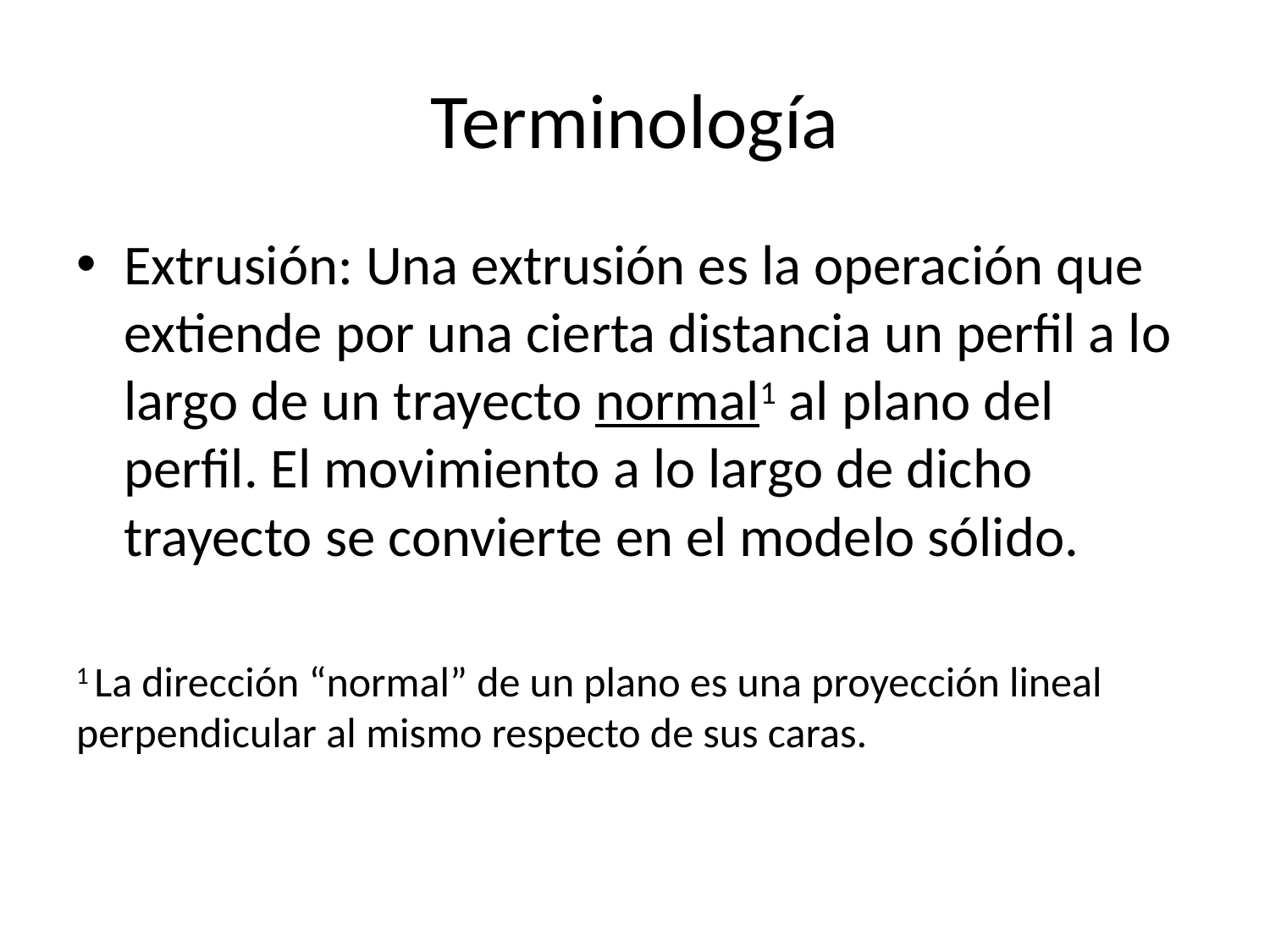

# Terminología
Extrusión: Una extrusión es la operación que extiende por una cierta distancia un perfil a lo largo de un trayecto normal1 al plano del perfil. El movimiento a lo largo de dicho trayecto se convierte en el modelo sólido.

1 La dirección “normal” de un plano es una proyección lineal perpendicular al mismo respecto de sus caras.